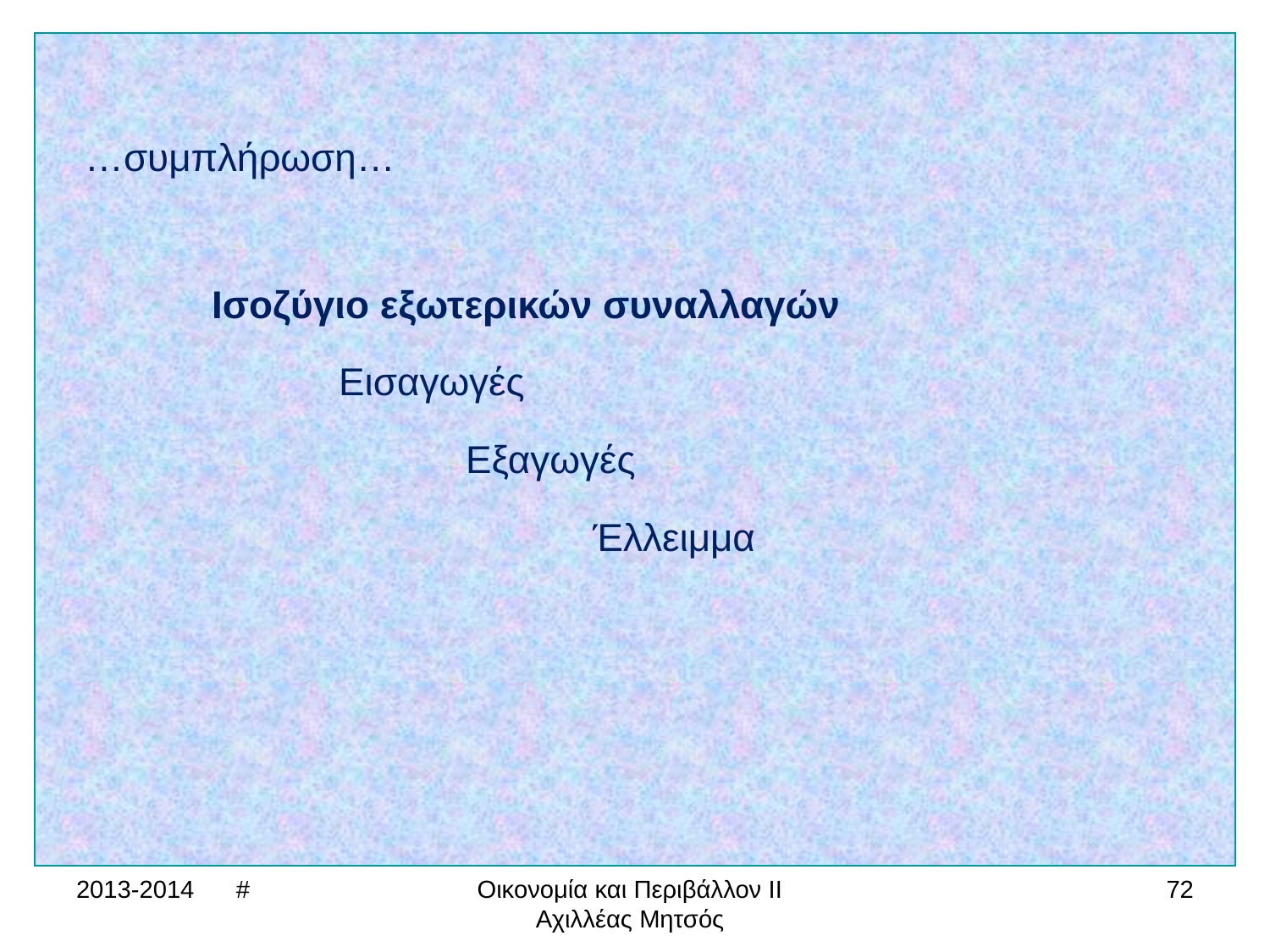

…συμπλήρωση…
	Ισοζύγιο εξωτερικών συναλλαγών
		Εισαγωγές
			Εξαγωγές
				Έλλειμμα

2013-2014      #
Οικονομία και Περιβάλλον ΙΙ Αχιλλέας Μητσός
72